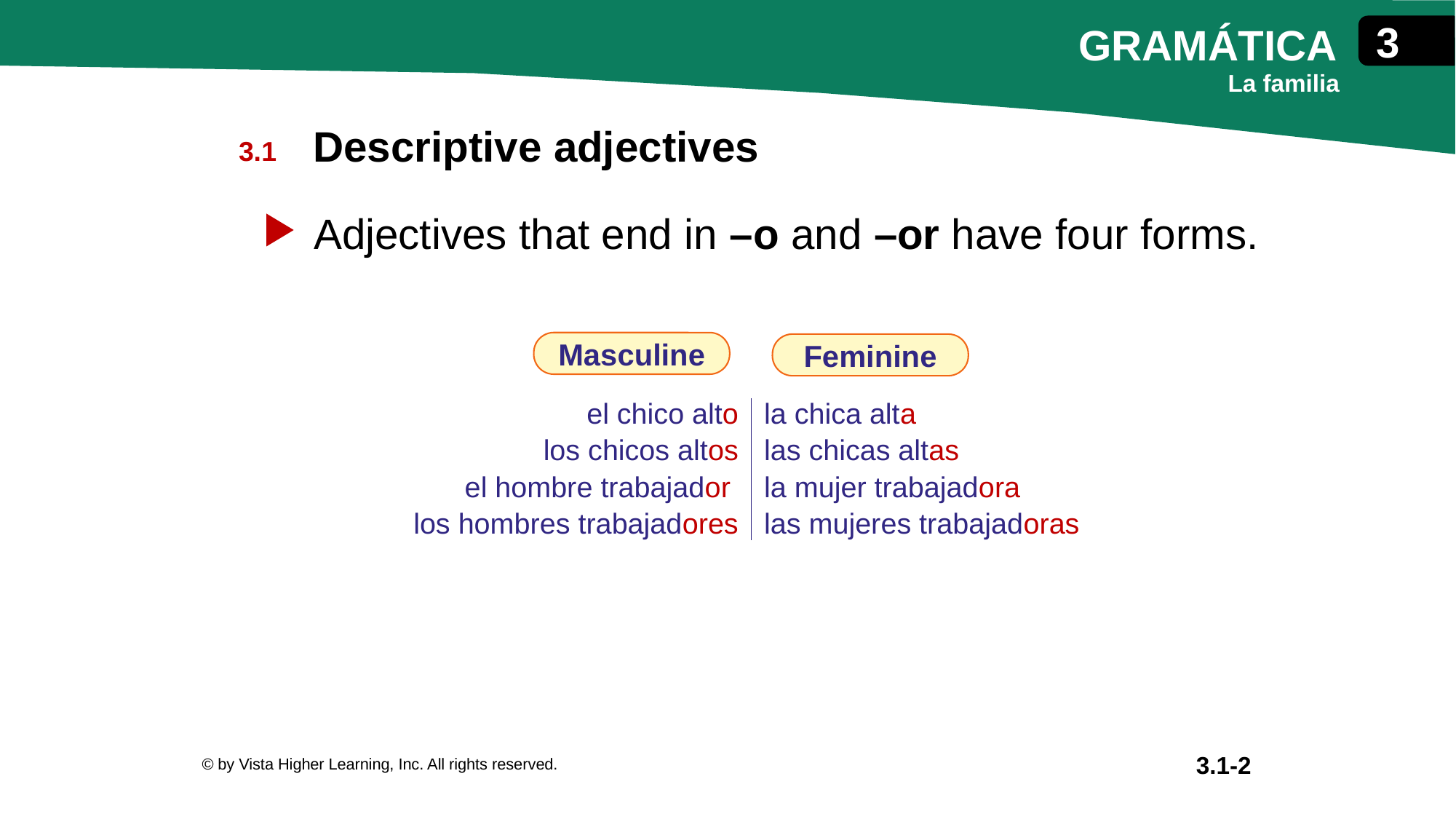

Descriptive adjectives
Adjectives that end in –o and –or have four forms.
Masculine
Feminine
| el chico alto los chicos altos el hombre trabajador los hombres trabajadores | la chica alta las chicas altas la mujer trabajadora las mujeres trabajadoras |
| --- | --- |
© by Vista Higher Learning, Inc. All rights reserved.
3.1-2